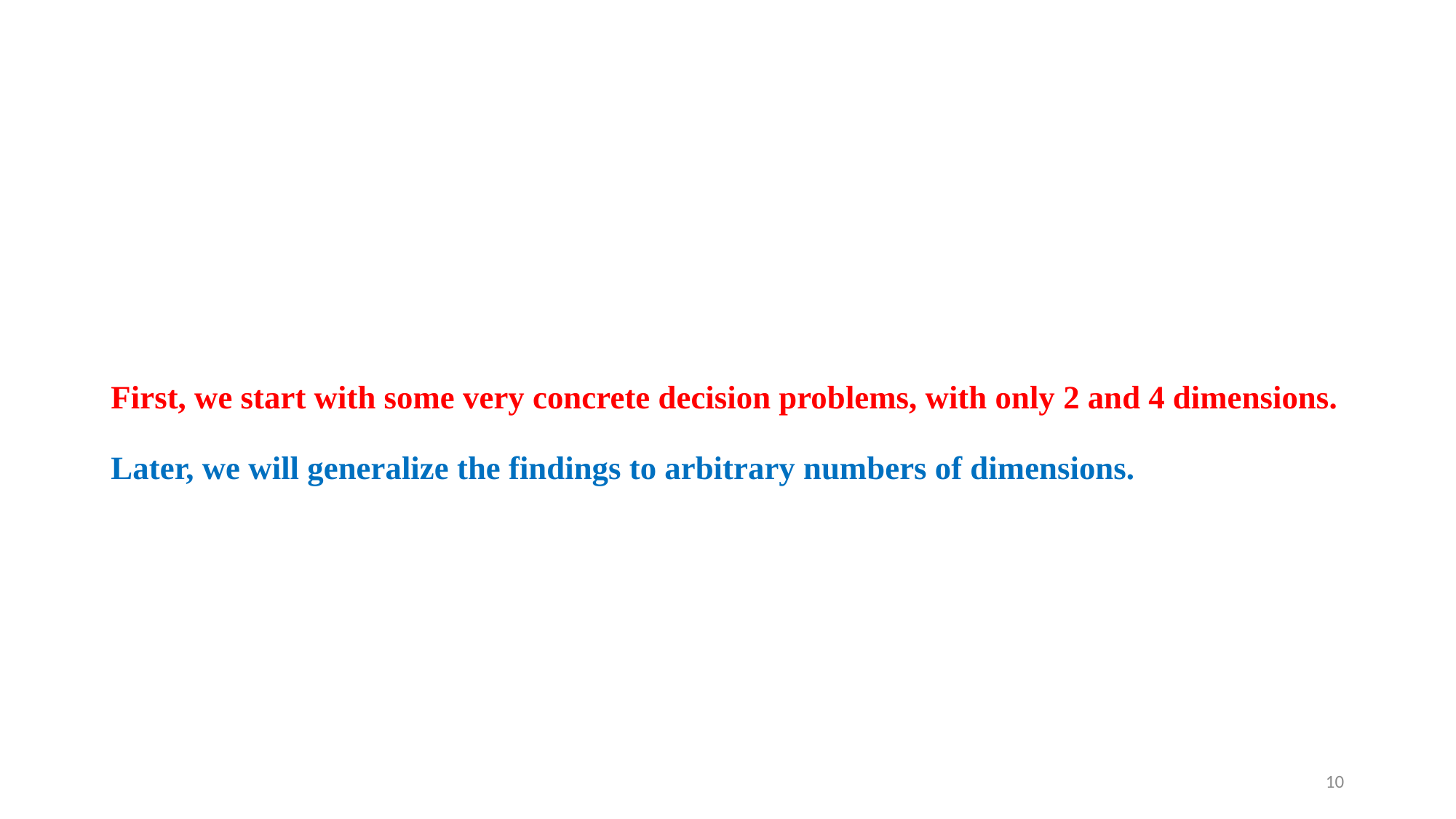

# First, we start with some very concrete decision problems, with only 2 and 4 dimensions. Later, we will generalize the findings to arbitrary numbers of dimensions.
10